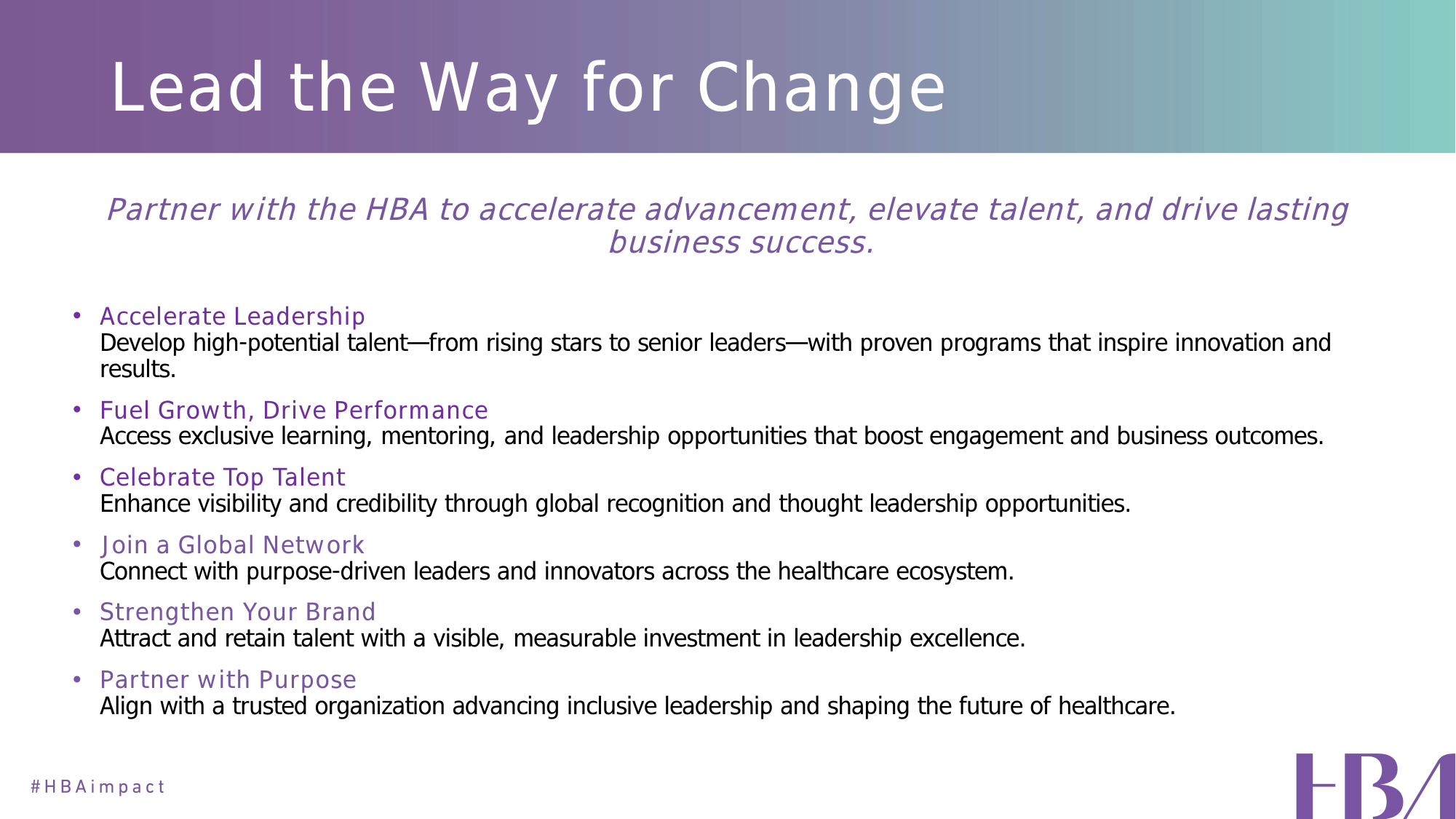

# Lead the Way for Change
Partner with the HBA to accelerate advancement, elevate talent, and drive lasting business success.

Accelerate Leadership
Develop high-potential talent—from rising stars to senior leaders—with proven programs that inspire innovation and results.
Fuel Growth, Drive Performance
Access exclusive learning, mentoring, and leadership opportunities that boost engagement and business outcomes.
Celebrate Top Talent
Enhance visibility and credibility through global recognition and thought leadership opportunities.
Join a Global Network
Connect with purpose-driven leaders and innovators across the healthcare ecosystem.
Strengthen Your Brand
Attract and retain talent with a visible, measurable investment in leadership excellence.
Partner with Purpose
Align with a trusted organization advancing inclusive leadership and shaping the future of healthcare.